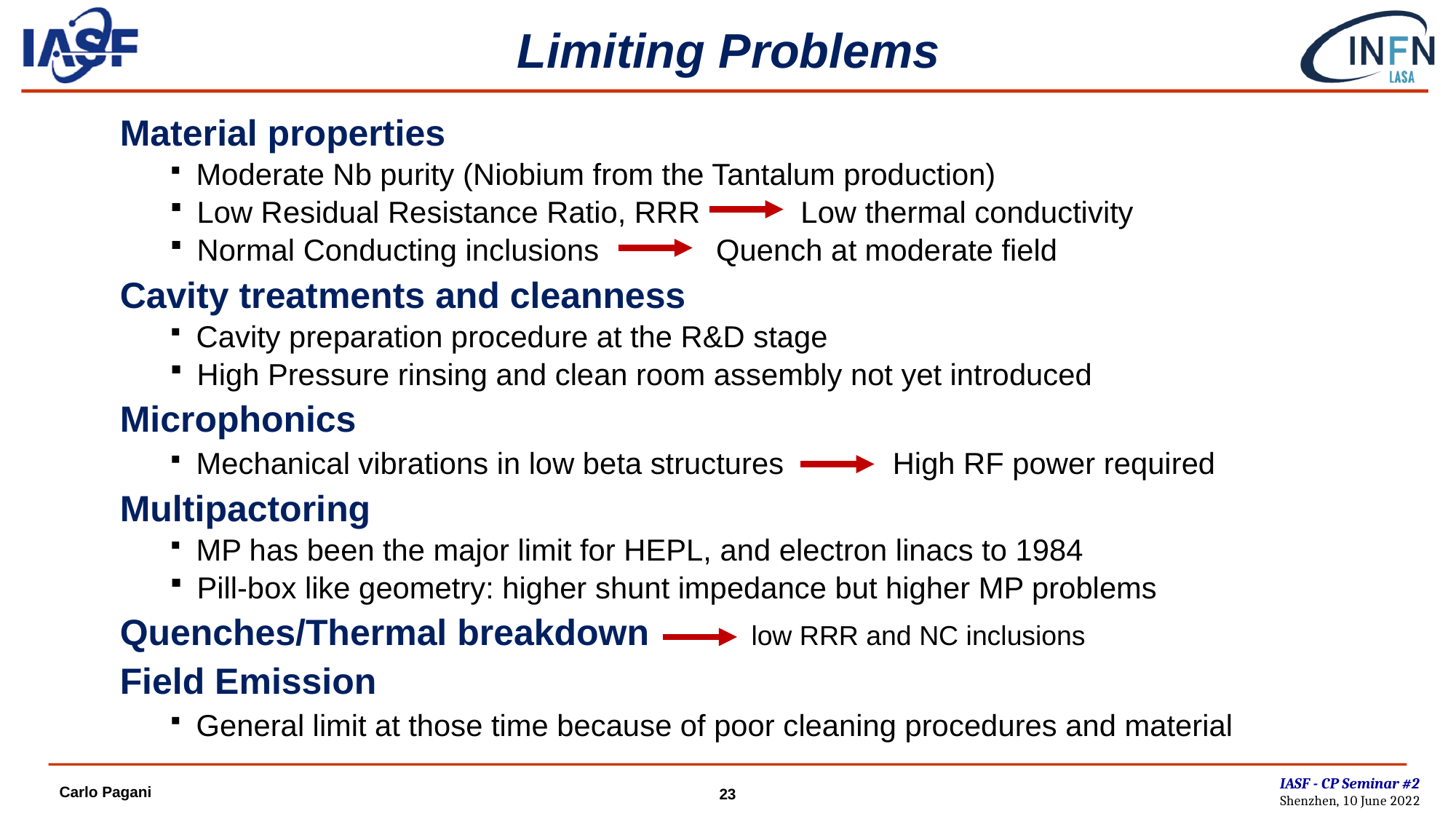

# Limiting Problems
Material properties
 Moderate Nb purity (Niobium from the Tantalum production)
 Low Residual Resistance Ratio, RRR            Low thermal conductivity
 Normal Conducting inclusions              Quench at moderate field
Cavity treatments and cleanness
 Cavity preparation procedure at the R&D stage
 High Pressure rinsing and clean room assembly not yet introduced
Microphonics
 Mechanical vibrations in low beta structures             High RF power required
Multipactoring
 MP has been the major limit for HEPL, and electron linacs to 1984
 Pill-box like geometry: higher shunt impedance but higher MP problems
Quenches/Thermal breakdown          low RRR and NC inclusions
Field Emission
 General limit at those time because of poor cleaning procedures and material
IASF - CP Seminar #2
Shenzhen, 10 June 2022
Carlo Pagani
23